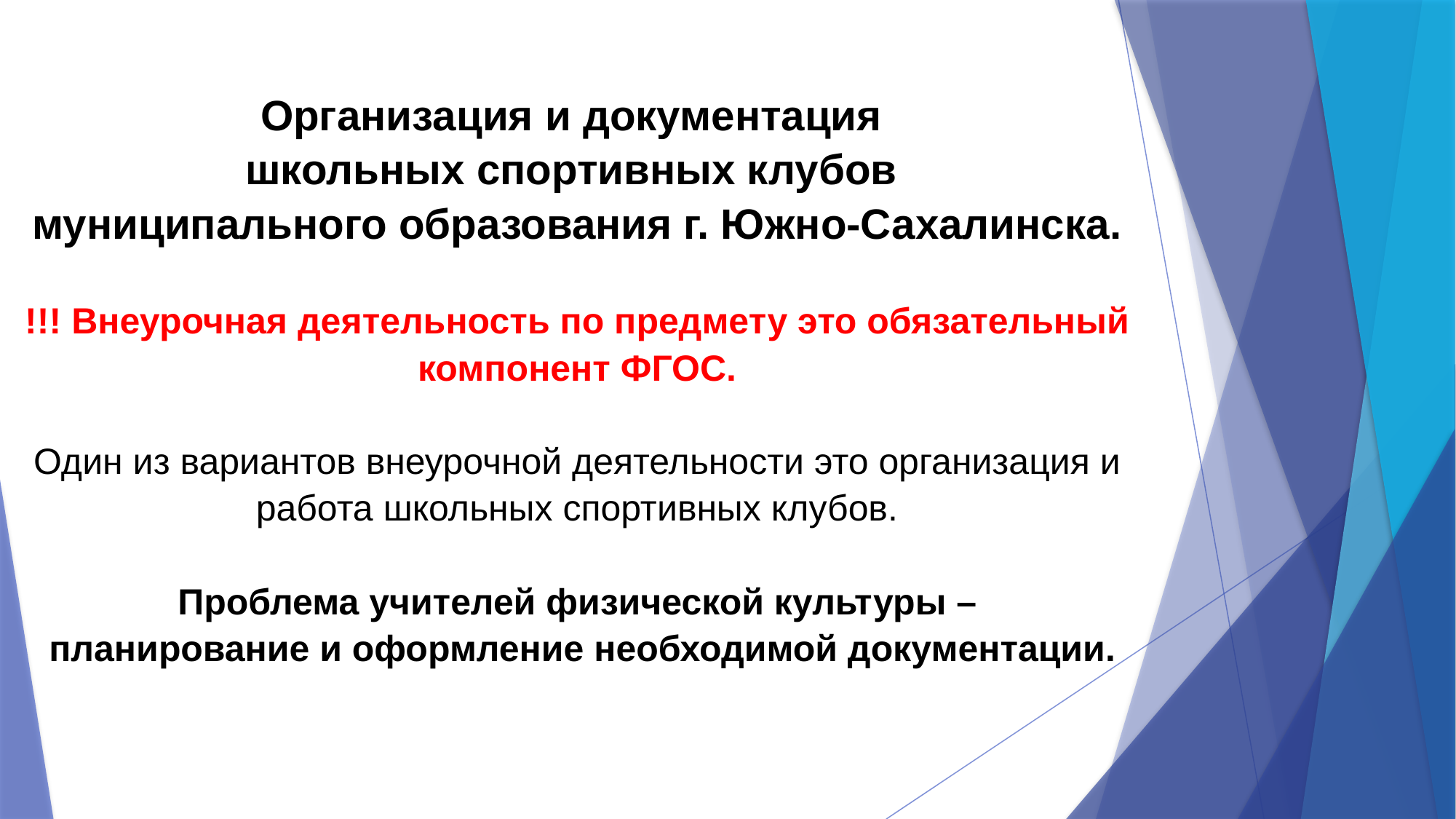

Организация и документация
школьных спортивных клубов
муниципального образования г. Южно-Сахалинска.

!!! Внеурочная деятельность по предмету это обязательный компонент ФГОС.

Один из вариантов внеурочной деятельности это организация и работа школьных спортивных клубов.

Проблема учителей физической культуры –
 планирование и оформление необходимой документации.